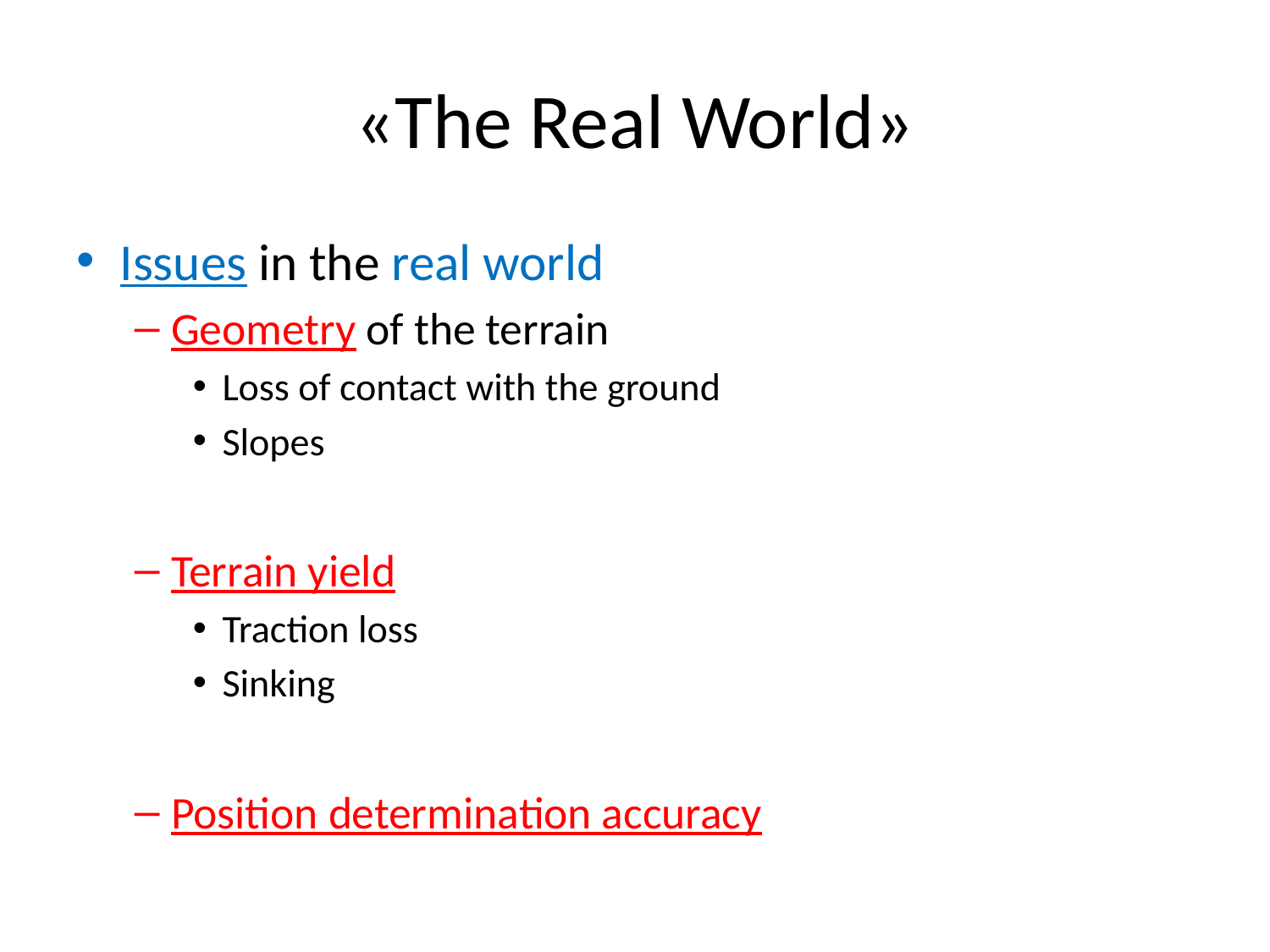

# «The Real World»
Issues in the real world
Geometry of the terrain
Loss of contact with the ground
Slopes

Terrain yield
Traction loss
Sinking

Position determination accuracy